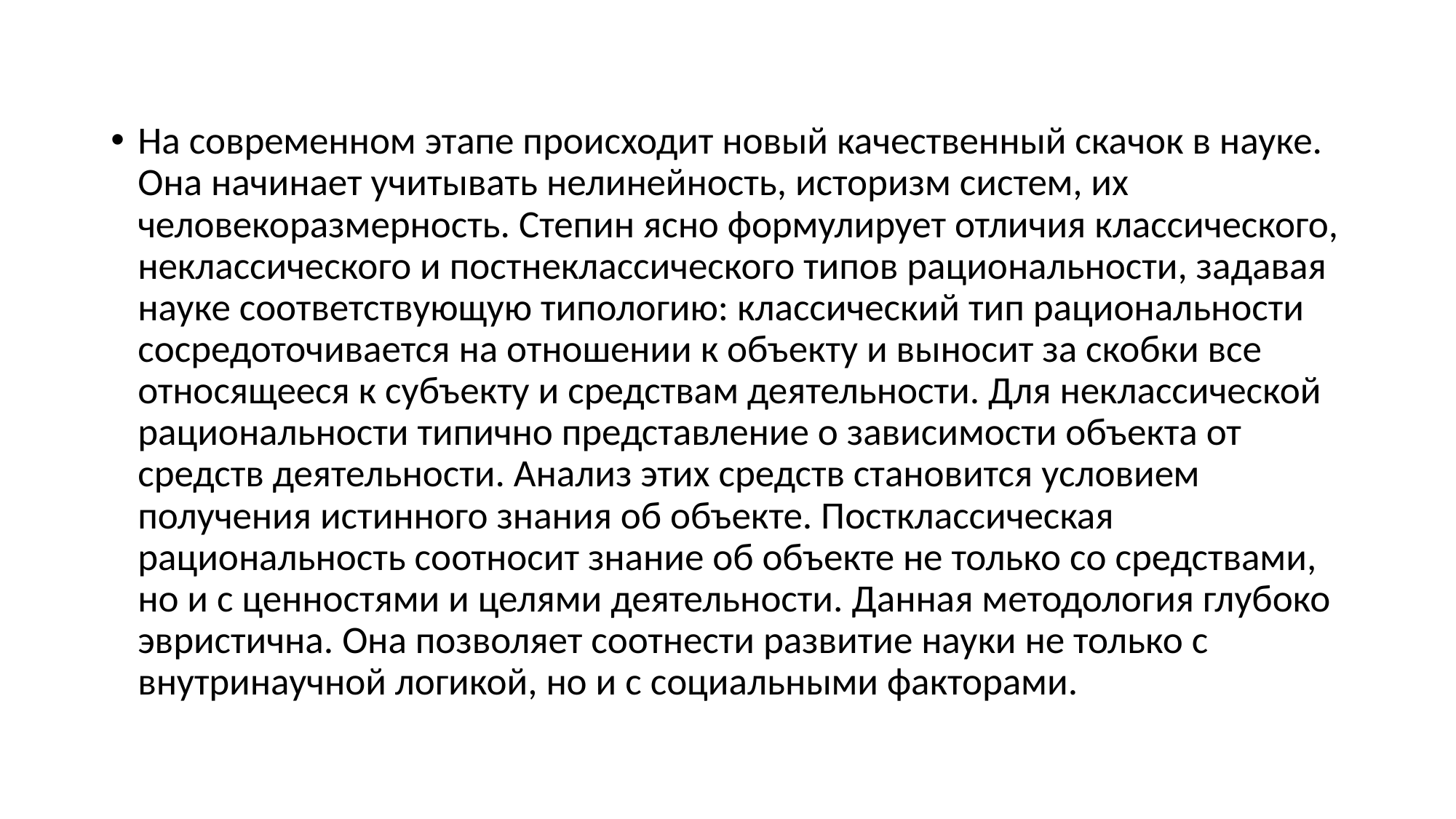

На современном этапе происходит новый качественный скачок в науке. Она начинает учитывать нелинейность, историзм систем, их человекоразмерность. Степин ясно формулирует отличия классического, неклассического и постнеклассического типов рациональности, задавая науке соответствующую типологию: классический тип рациональности сосредоточивается на отношении к объекту и выносит за скобки все относящееся к субъекту и средствам деятельности. Для неклассической рациональности типично представление о зависимости объекта от средств деятельности. Анализ этих средств становится условием получения истинного знания об объекте. Постклассическая рациональность соотносит знание об объекте не только со средствами, но и с ценностями и целями деятельности. Данная методология глубоко эвристична. Она позволяет соотнести развитие науки не только с внутринаучной логикой, но и с социальными факторами.